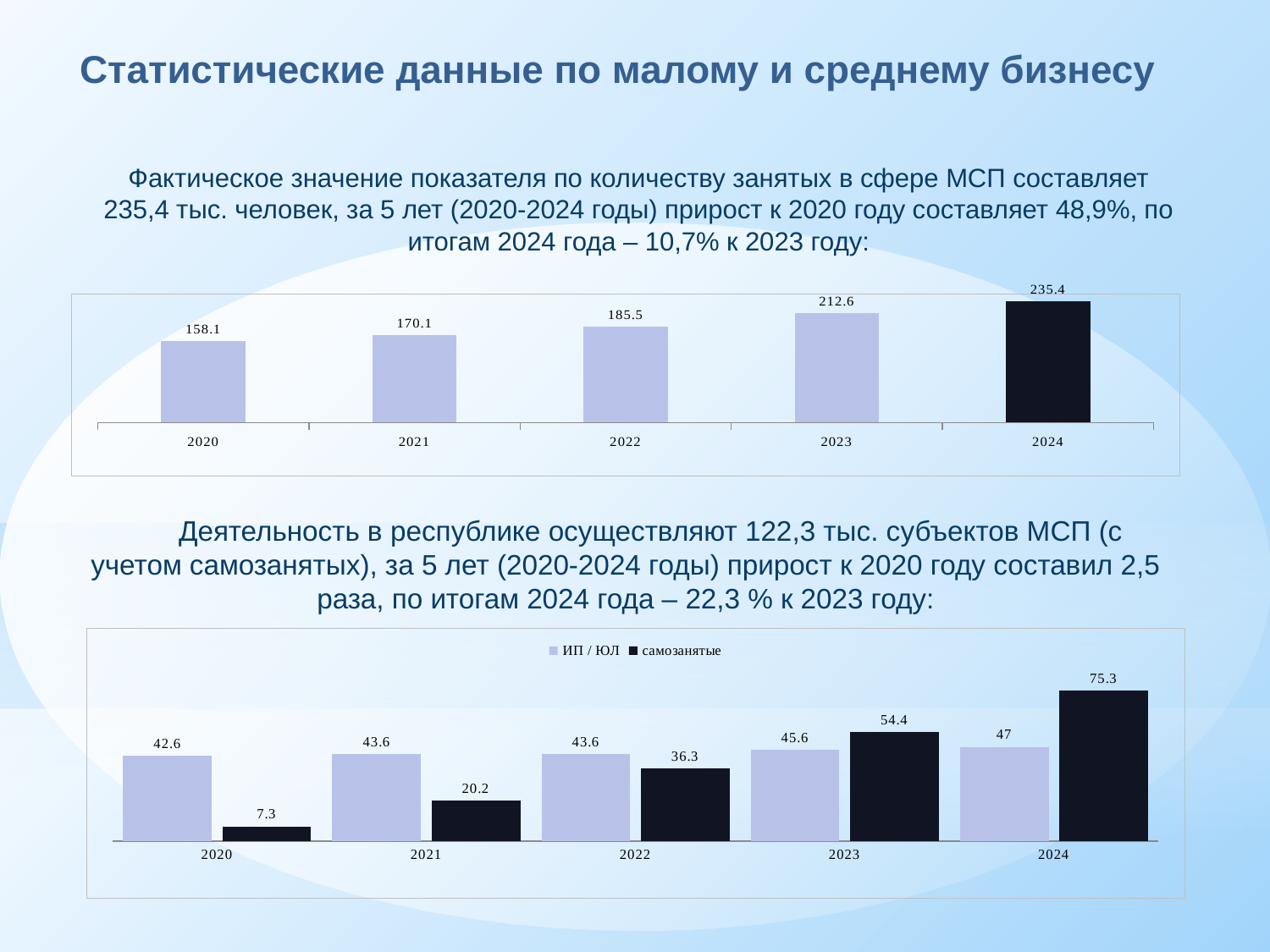

# Статистические данные по малому и среднему бизнесу
Фактическое значение показателя по количеству занятых в сфере МСП составляет 235,4 тыс. человек, за 5 лет (2020-2024 годы) прирост к 2020 году составляет 48,9%, по итогам 2024 года – 10,7% к 2023 году:

### Chart

| Category | Ряд 1 |
|---|---|
| 2020 | 158.1 |
| 2021 | 170.1 |
| 2022 | 185.5 |
| 2023 | 212.6 |
| 2024 | 235.4 |
Деятельность в республике осуществляют 122,3 тыс. субъектов МСП (с учетом самозанятых), за 5 лет (2020-2024 годы) прирост к 2020 году составил 2,5 раза, по итогам 2024 года – 22,3 % к 2023 году:

### Chart

| Category | ИП / ЮЛ | самозанятые |
|---|---|---|
| 2020 | 42.6 | 7.3 |
| 2021 | 43.6 | 20.2 |
| 2022 | 43.6 | 36.3 |
| 2023 | 45.6 | 54.4 |
| 2024 | 47.0 | 75.3 |